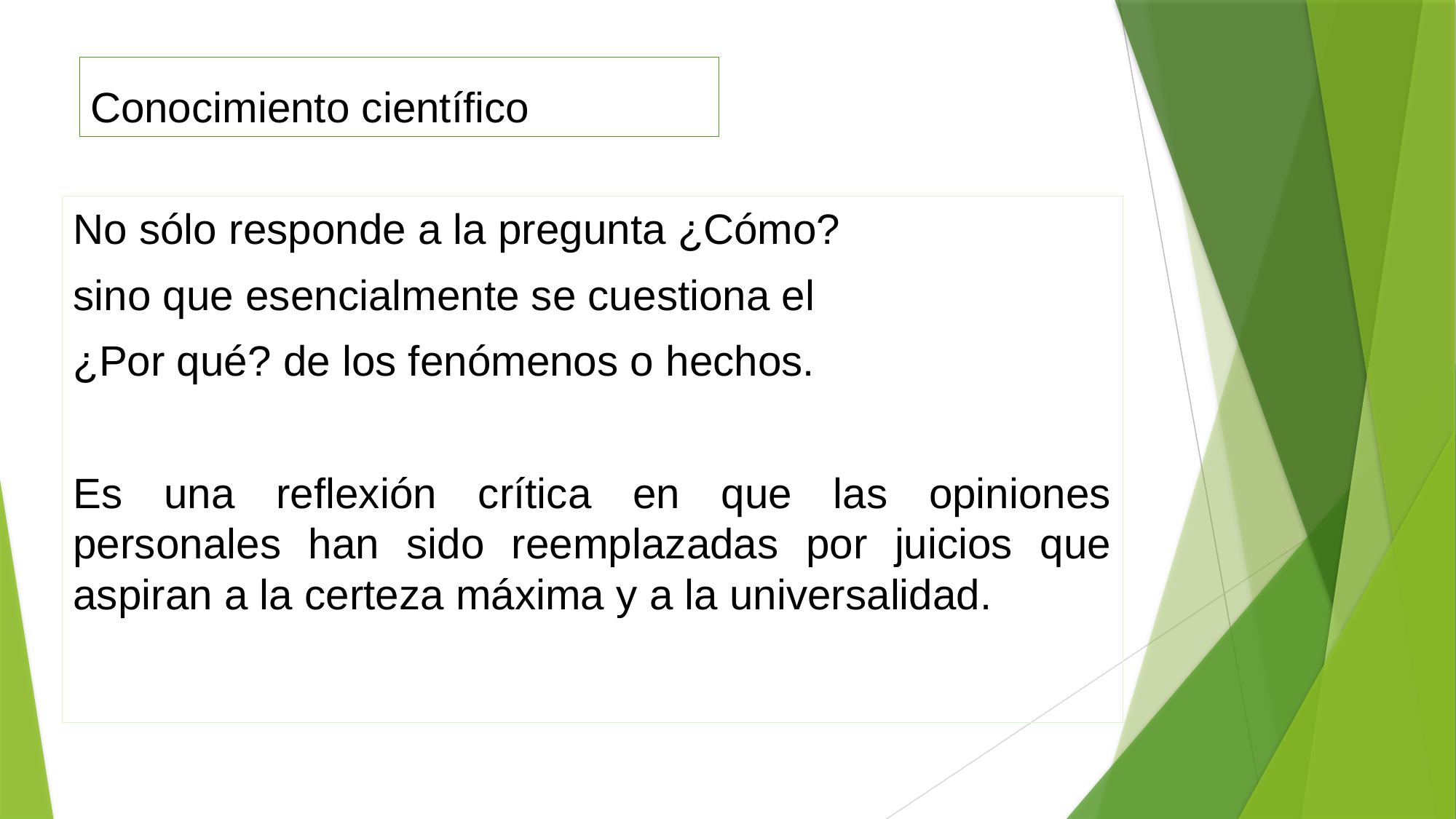

# Conocimiento científico
No sólo responde a la pregunta ¿Cómo?
sino que esencialmente se cuestiona el
¿Por qué? de los fenómenos o hechos.

Es una reflexión crítica en que las opiniones personales han sido reemplazadas por juicios que aspiran a la certeza máxima y a la universalidad.